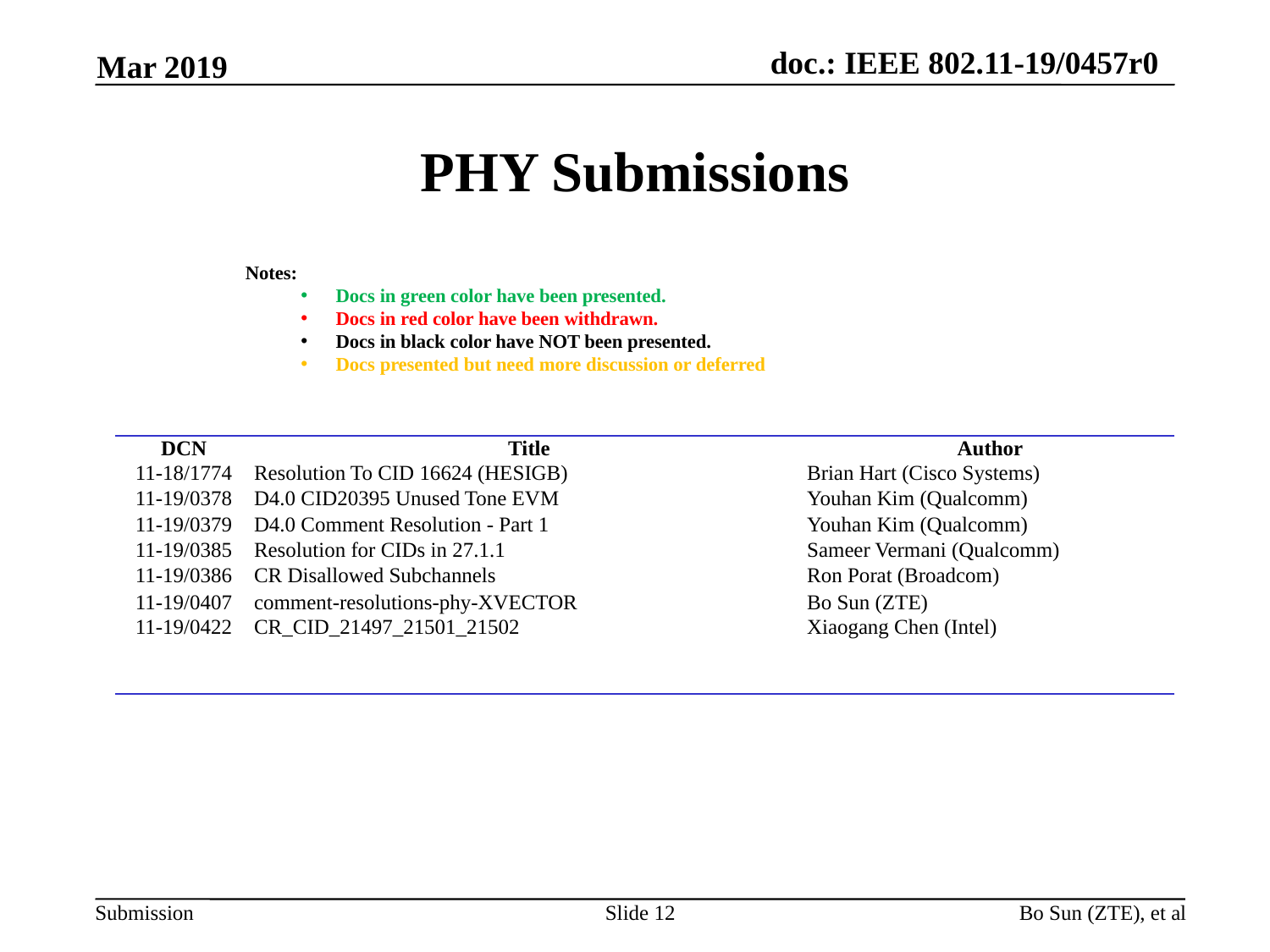

Mar 2019
# PHY Submissions
Notes:
Docs in green color have been presented.
Docs in red color have been withdrawn.
Docs in black color have NOT been presented.
Docs presented but need more discussion or deferred
| DCN | Title | Author |
| --- | --- | --- |
| 11-18/1774 | Resolution To CID 16624 (HESIGB) | Brian Hart (Cisco Systems) |
| 11-19/0378 | D4.0 CID20395 Unused Tone EVM | Youhan Kim (Qualcomm) |
| 11-19/0379 | D4.0 Comment Resolution - Part 1 | Youhan Kim (Qualcomm) |
| 11-19/0385 | Resolution for CIDs in 27.1.1 | Sameer Vermani (Qualcomm) |
| 11-19/0386 | CR Disallowed Subchannels | Ron Porat (Broadcom) |
| 11-19/0407 | comment-resolutions-phy-XVECTOR | Bo Sun (ZTE) |
| 11-19/0422 | CR\_CID\_21497\_21501\_21502 | Xiaogang Chen (Intel) |
|  |  |  |
|  |  |  |
Slide 12
Bo Sun (ZTE), et al